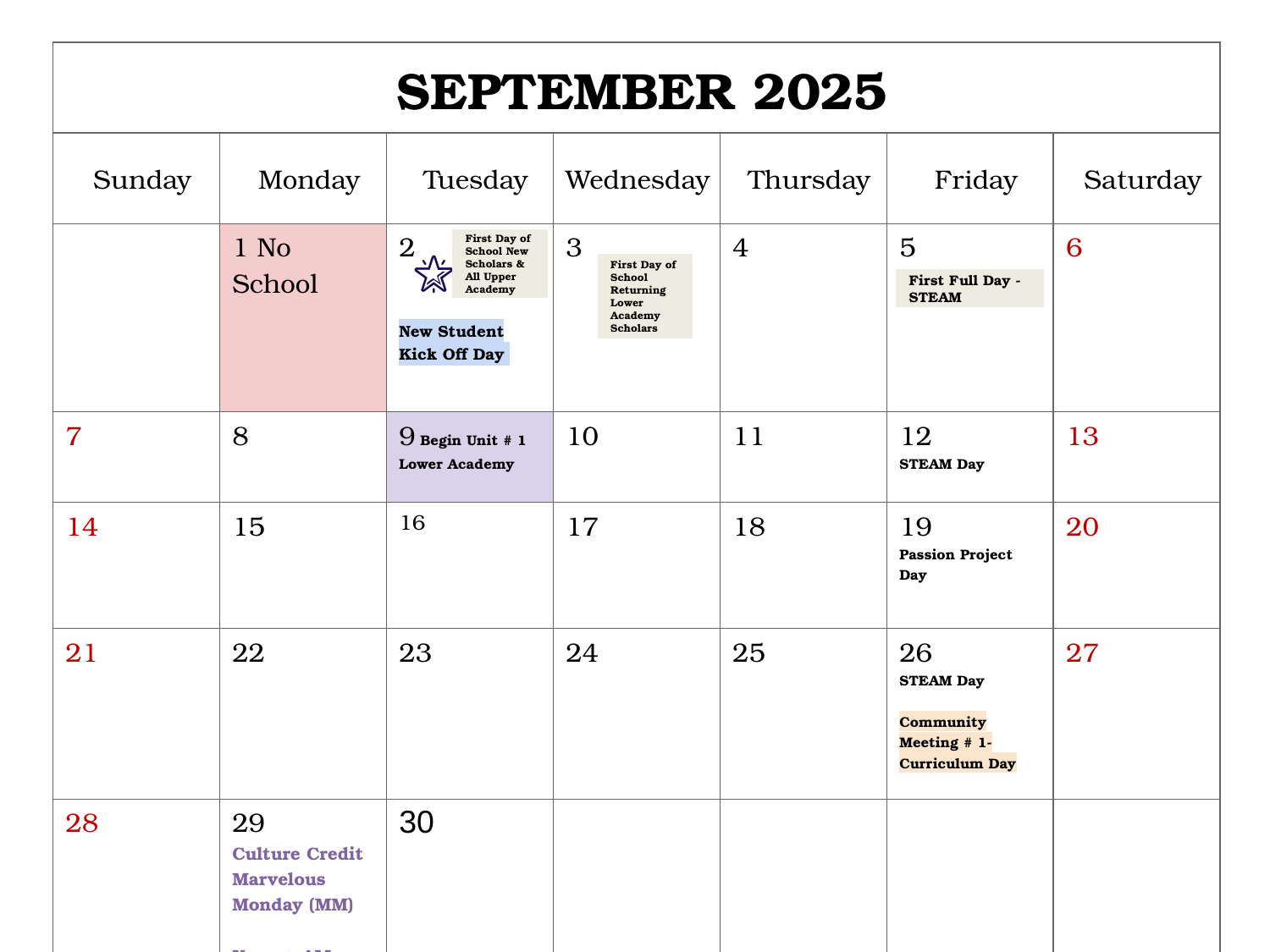

| SEPTEMBER 2025 |  |  |  |  |  |  |
| --- | --- | --- | --- | --- | --- | --- |
| Sunday | Monday | Tuesday | Wednesday | Thursday | Friday | Saturday |
|  | 1 No School | 2 New Student Kick Off Day | 3 | 4 | 5 | 6 |
| 7 | 8 | 9 Begin Unit # 1 Lower Academy | 10 | 11 | 12 STEAM Day | 13 |
| 14 | 15 | 16 | 17 | 18 | 19 Passion Project Day | 20 |
| 21 | 22 | 23 | 24 | 25 | 26 STEAM Day Community Meeting # 1-Curriculum Day | 27 |
| 28 | 29 Culture Credit Marvelous Monday (MM) No reg. AM Classes until 1 PM EST | 30 |  |  |  |  |
🌟
First Day of School New Scholars & All Upper Academy
First Day of School Returning Lower Academy Scholars
First Full Day - STEAM